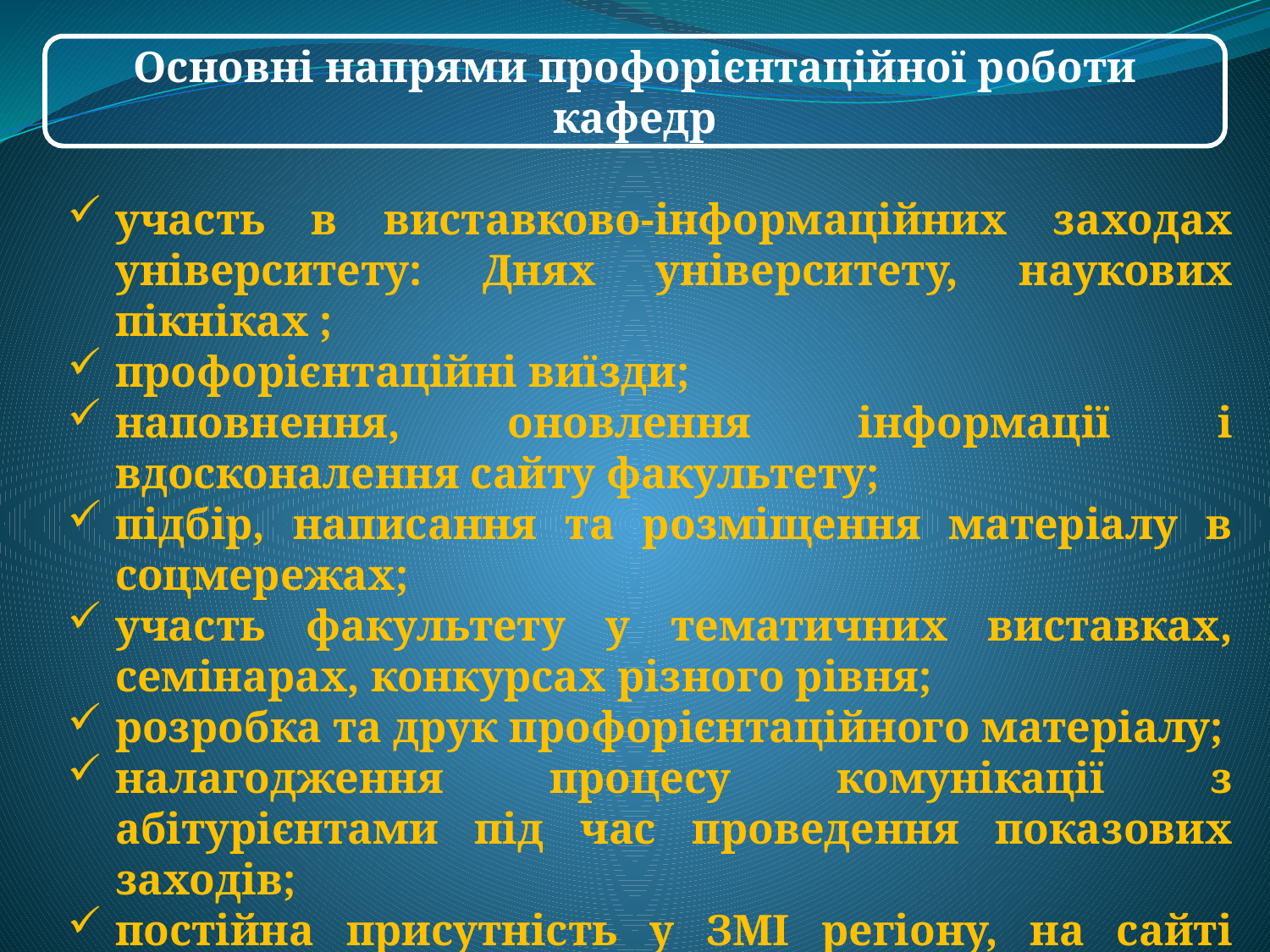

Основні напрями профорієнтаційної роботи кафедр
участь в виставково-інформаційних заходах університету: Днях університету, наукових пікніках ;
профорієнтаційні виїзди;
наповнення, оновлення інформації і вдосконалення сайту факультету;
підбір, написання та розміщення матеріалу в соцмережах;
участь факультету у тематичних виставках, семінарах, конкурсах різного рівня;
розробка та друк профорієнтаційного матеріалу;
налагодження процесу комунікації з абітурієнтами під час проведення показових заходів;
постійна присутність у ЗМІ регіону, на сайті університету.